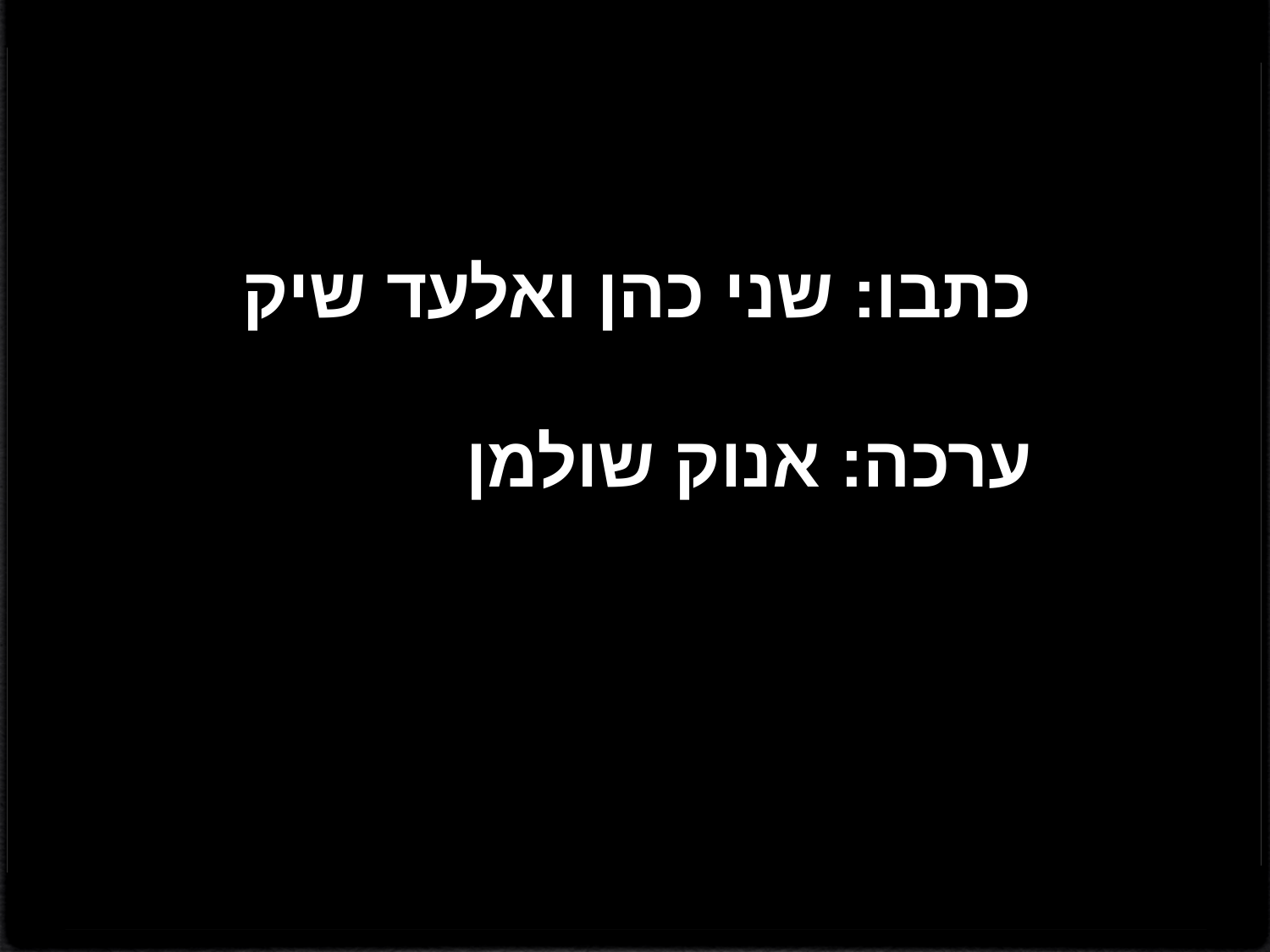

#

כתבו: שני כהן ואלעד שיק

ערכה: אנוק שולמן